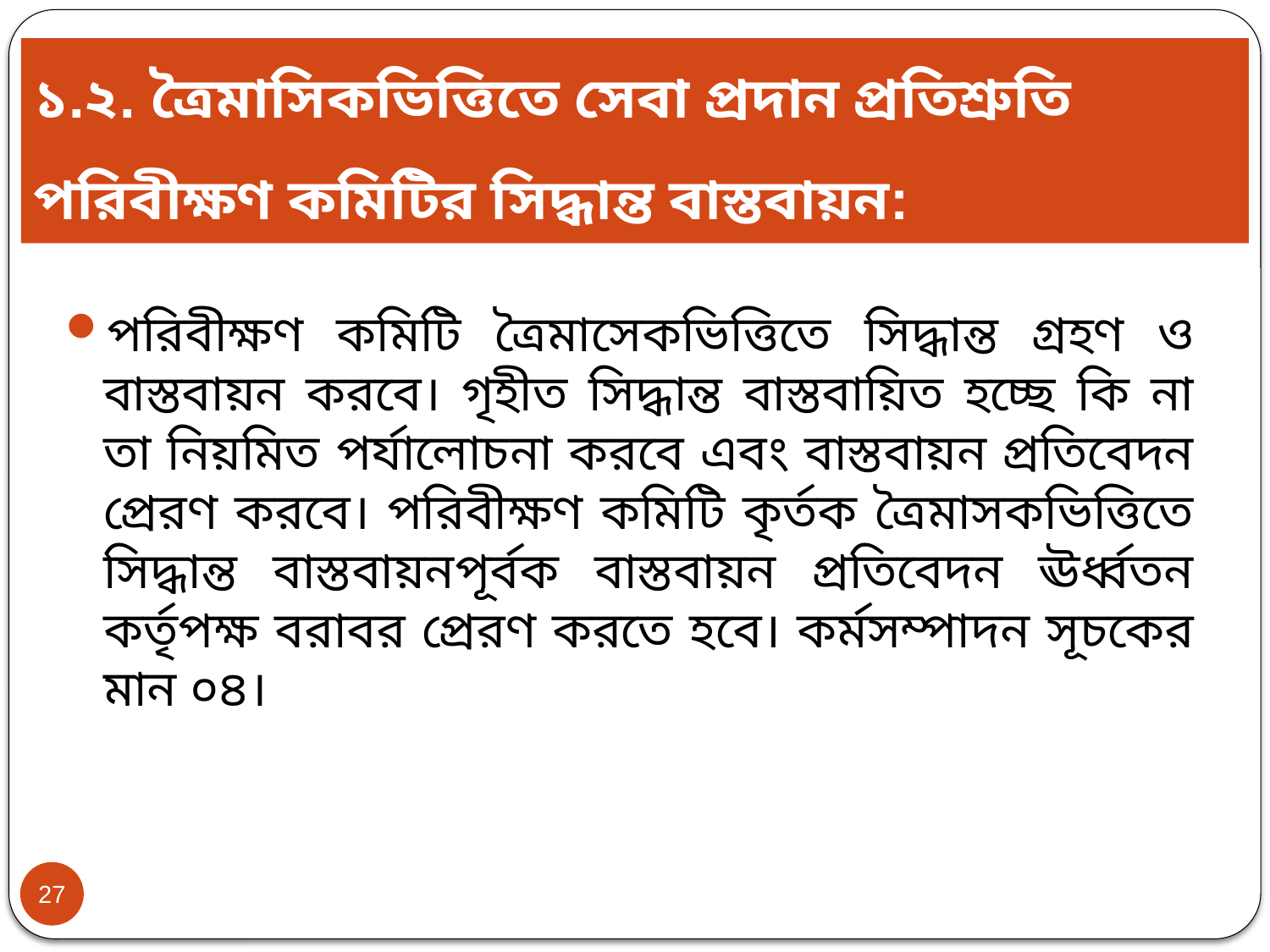

# ১.২. ত্রৈমাসিকভিত্তিতে সেবা প্রদান প্রতিশ্রুতি পরিবীক্ষণ কমিটির সিদ্ধান্ত বাস্তবায়ন:
পরিবীক্ষণ কমিটি ত্রৈমাসেকভিত্তিতে সিদ্ধান্ত গ্রহণ ও বাস্তবায়ন করবে। গৃহীত সিদ্ধান্ত বাস্তবায়িত হচ্ছে কি না তা নিয়মিত পর্যালোচনা করবে এবং বাস্তবায়ন প্রতিবেদন প্রেরণ করবে। পরিবীক্ষণ কমিটি কৃর্তক ত্রৈমাসকভিত্তিতে সিদ্ধান্ত বাস্তবায়নপূর্বক বাস্তবায়ন প্রতিবেদন ঊর্ধ্বতন কর্তৃপক্ষ বরাবর প্রেরণ করতে হবে। কর্মসম্পাদন সূচকের মান ০৪।
27